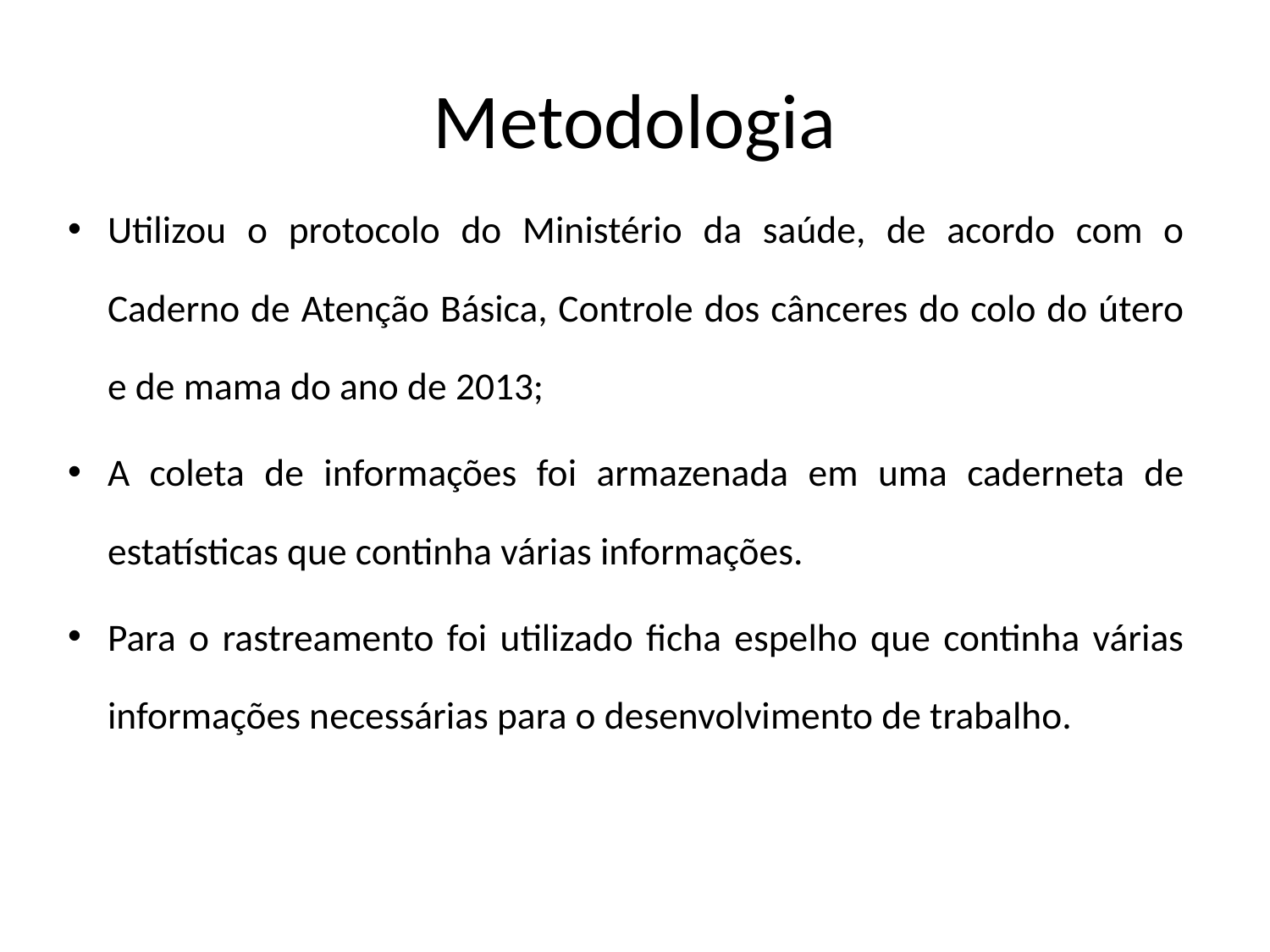

# Metodologia
Utilizou o protocolo do Ministério da saúde, de acordo com o Caderno de Atenção Básica, Controle dos cânceres do colo do útero e de mama do ano de 2013;
A coleta de informações foi armazenada em uma caderneta de estatísticas que continha várias informações.
Para o rastreamento foi utilizado ficha espelho que continha várias informações necessárias para o desenvolvimento de trabalho.